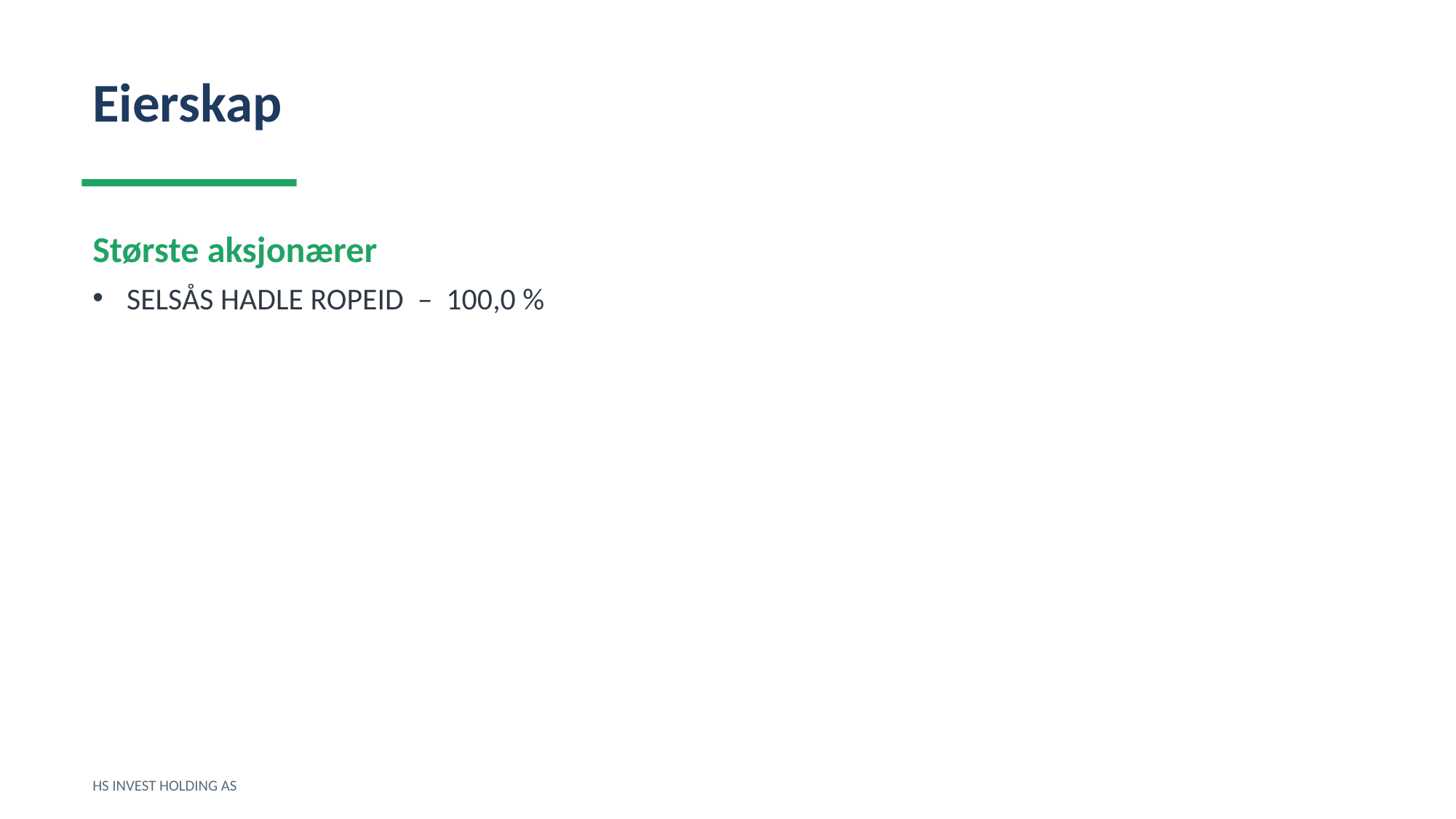

Eierskap

Største aksjonærer
SELSÅS HADLE ROPEID  –  100,0 %
HS INVEST HOLDING AS